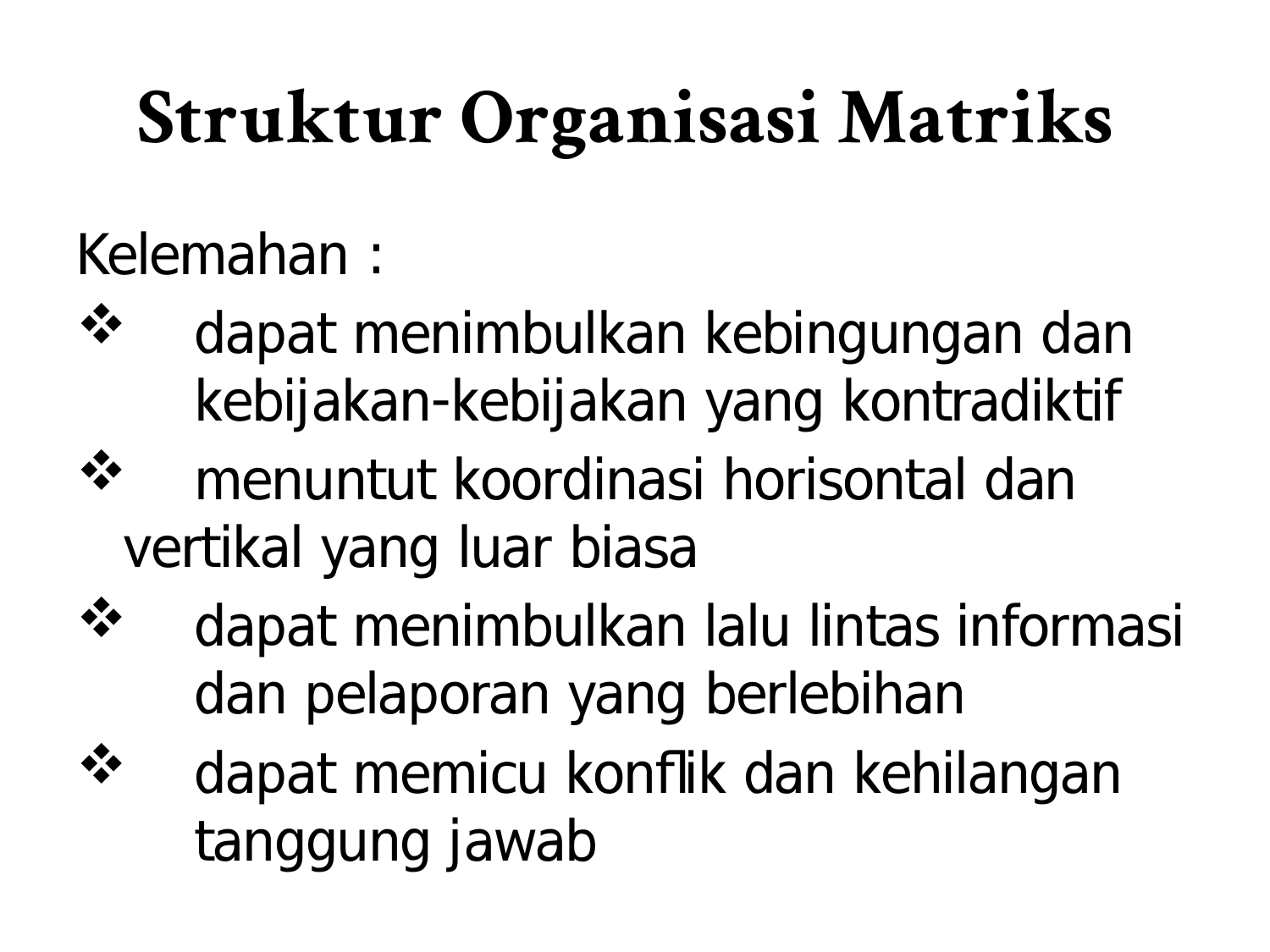

# Struktur Organisasi Matriks
Kelemahan :
 	dapat menimbulkan kebingungan dan 	kebijakan-kebijakan yang kontradiktif
 	menuntut koordinasi horisontal dan 	vertikal yang luar biasa
 	dapat menimbulkan lalu lintas informasi 	dan pelaporan yang berlebihan
 	dapat memicu konflik dan kehilangan 	tanggung jawab